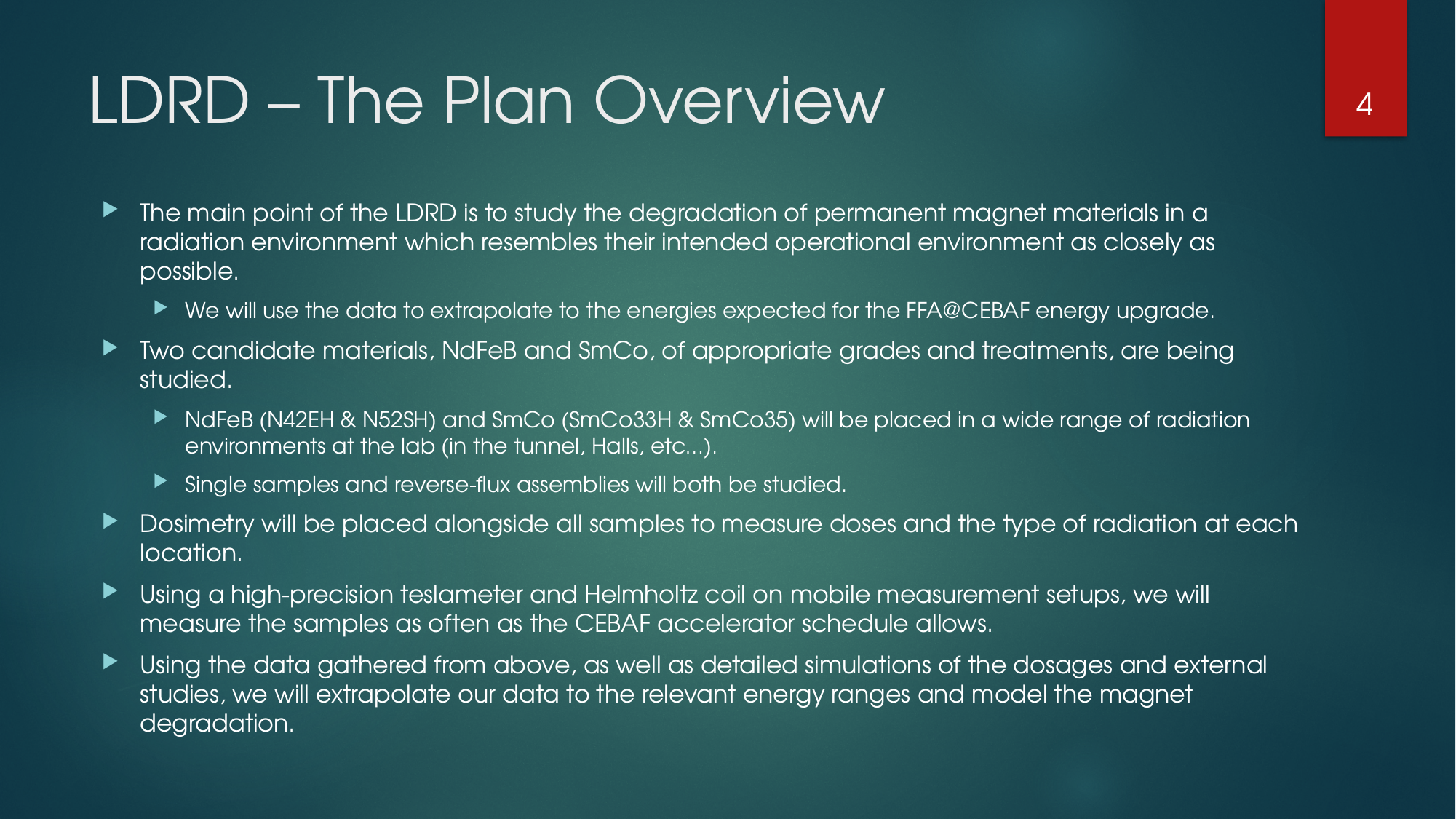

4
# LDRD – The Plan Overview
The main point of the LDRD is to study the degradation of permanent magnet materials in a radiation environment which resembles their intended operational environment as closely as possible.
We will use the data to extrapolate to the energies expected for the FFA@CEBAF energy upgrade.
Two candidate materials, NdFeB and SmCo, of appropriate grades and treatments, are being studied.
NdFeB (N42EH & N52SH) and SmCo (SmCo33H & SmCo35) will be placed in a wide range of radiation environments at the lab (in the tunnel, Halls, etc…).
Single samples and reverse-flux assemblies will both be studied.
Dosimetry will be placed alongside all samples to measure doses and the type of radiation at each location.
Using a high-precision teslameter and Helmholtz coil on mobile measurement setups, we will measure the samples as often as the CEBAF accelerator schedule allows.
Using the data gathered from above, as well as detailed simulations of the dosages and external studies, we will extrapolate our data to the relevant energy ranges and model the magnet degradation.